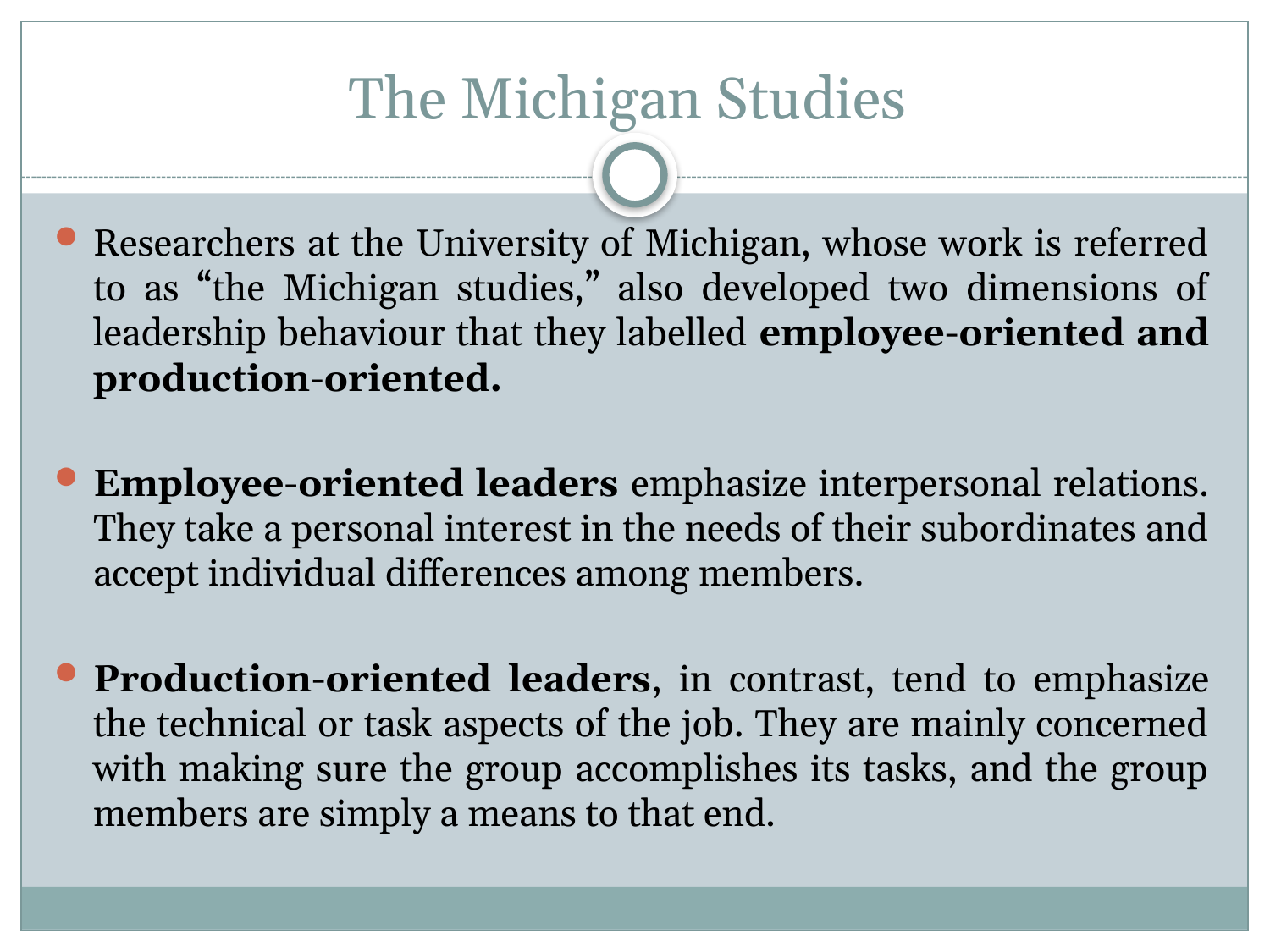

# The Michigan Studies
Researchers at the University of Michigan, whose work is referred to as “the Michigan studies,” also developed two dimensions of leadership behaviour that they labelled employee-oriented and production-oriented.

Employee-oriented leaders emphasize interpersonal relations. They take a personal interest in the needs of their subordinates and accept individual differences among members.

Production-oriented leaders, in contrast, tend to emphasize the technical or task aspects of the job. They are mainly concerned with making sure the group accomplishes its tasks, and the group members are simply a means to that end.